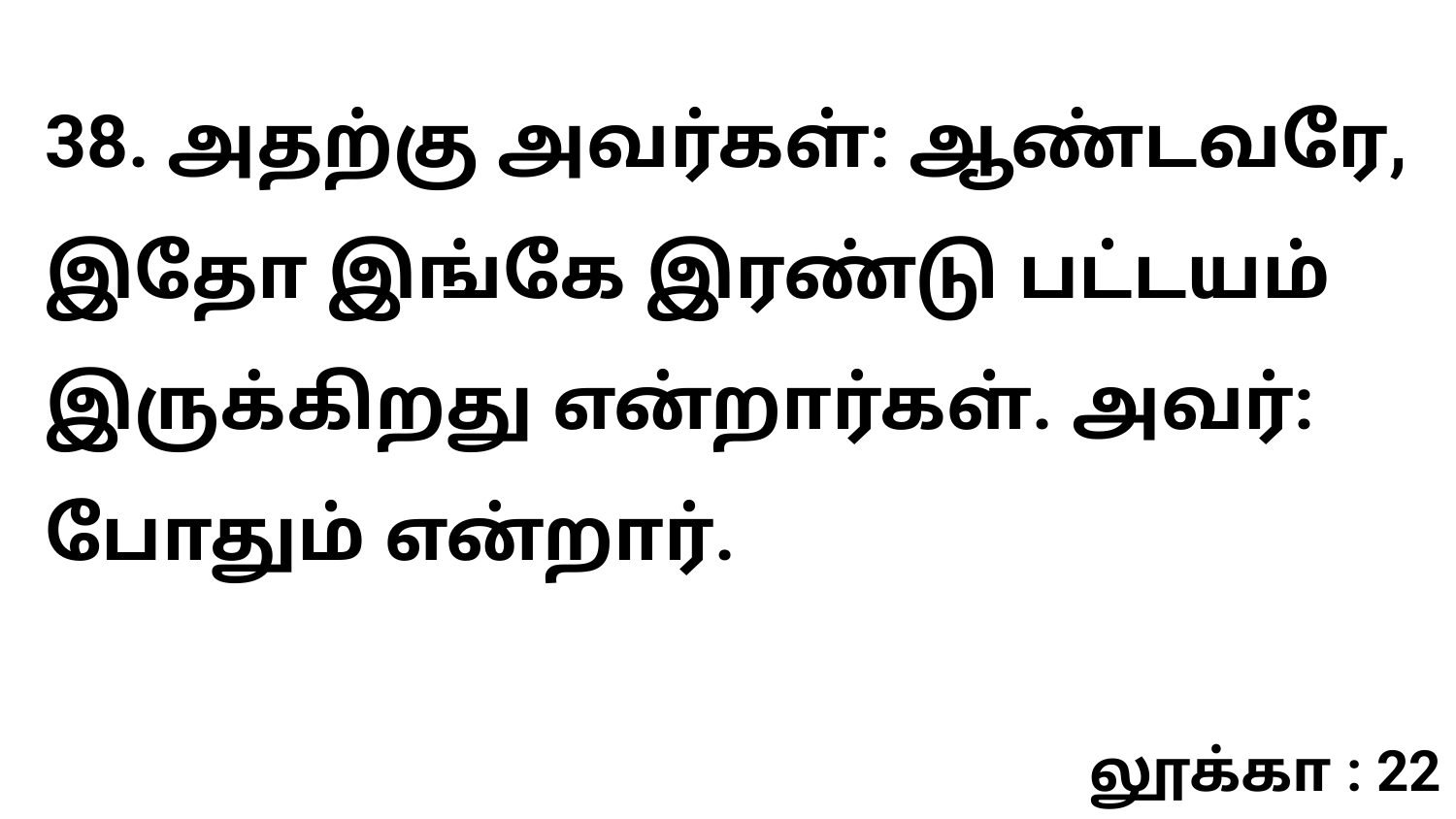

38. அதற்கு அவர்கள்: ஆண்டவரே, இதோ இங்கே இரண்டு பட்டயம் இருக்கிறது என்றார்கள். அவர்: போதும் என்றார்.
லூக்கா : 22